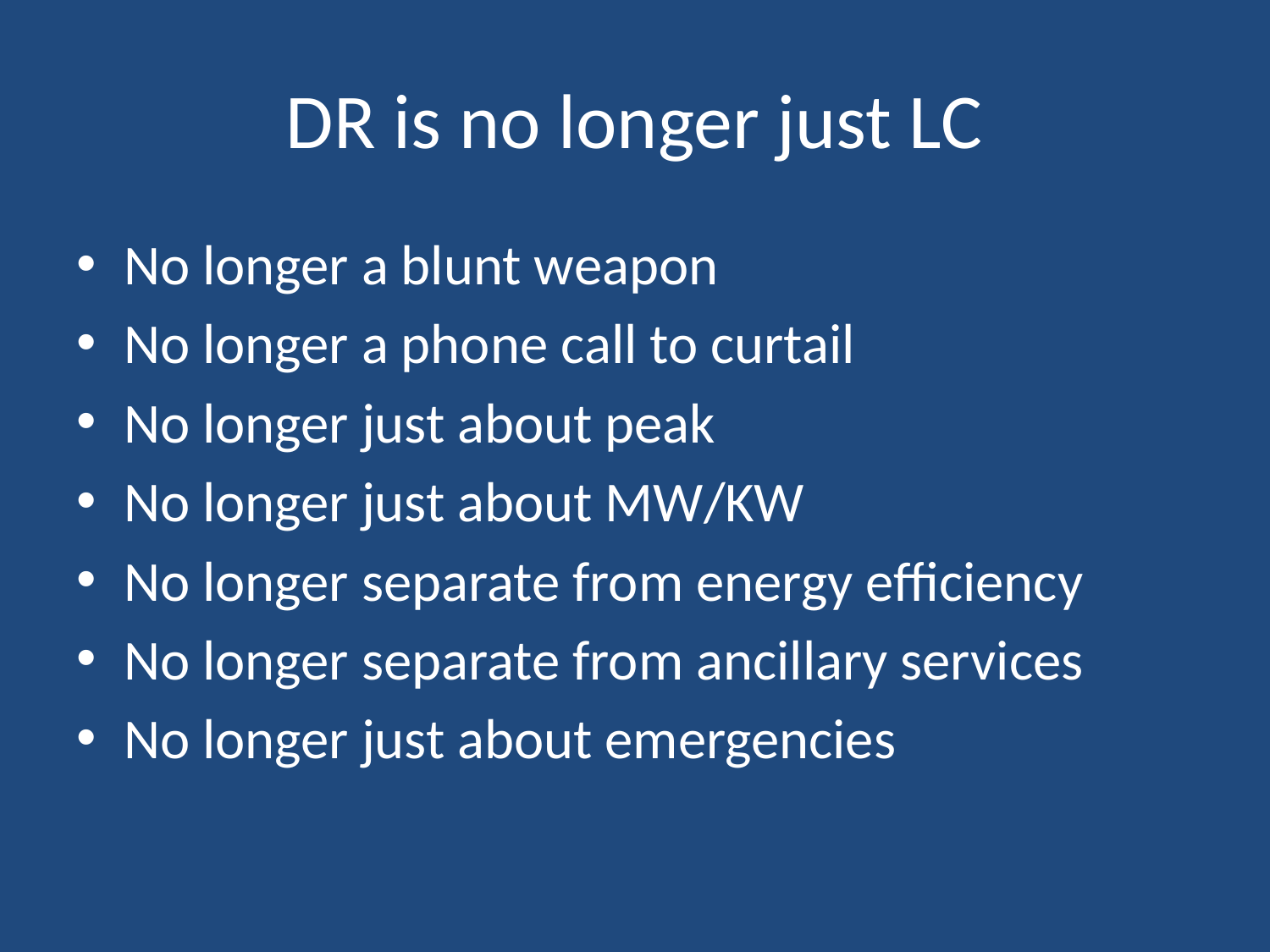

# DR is no longer just LC
No longer a blunt weapon
No longer a phone call to curtail
No longer just about peak
No longer just about MW/KW
No longer separate from energy efficiency
No longer separate from ancillary services
No longer just about emergencies